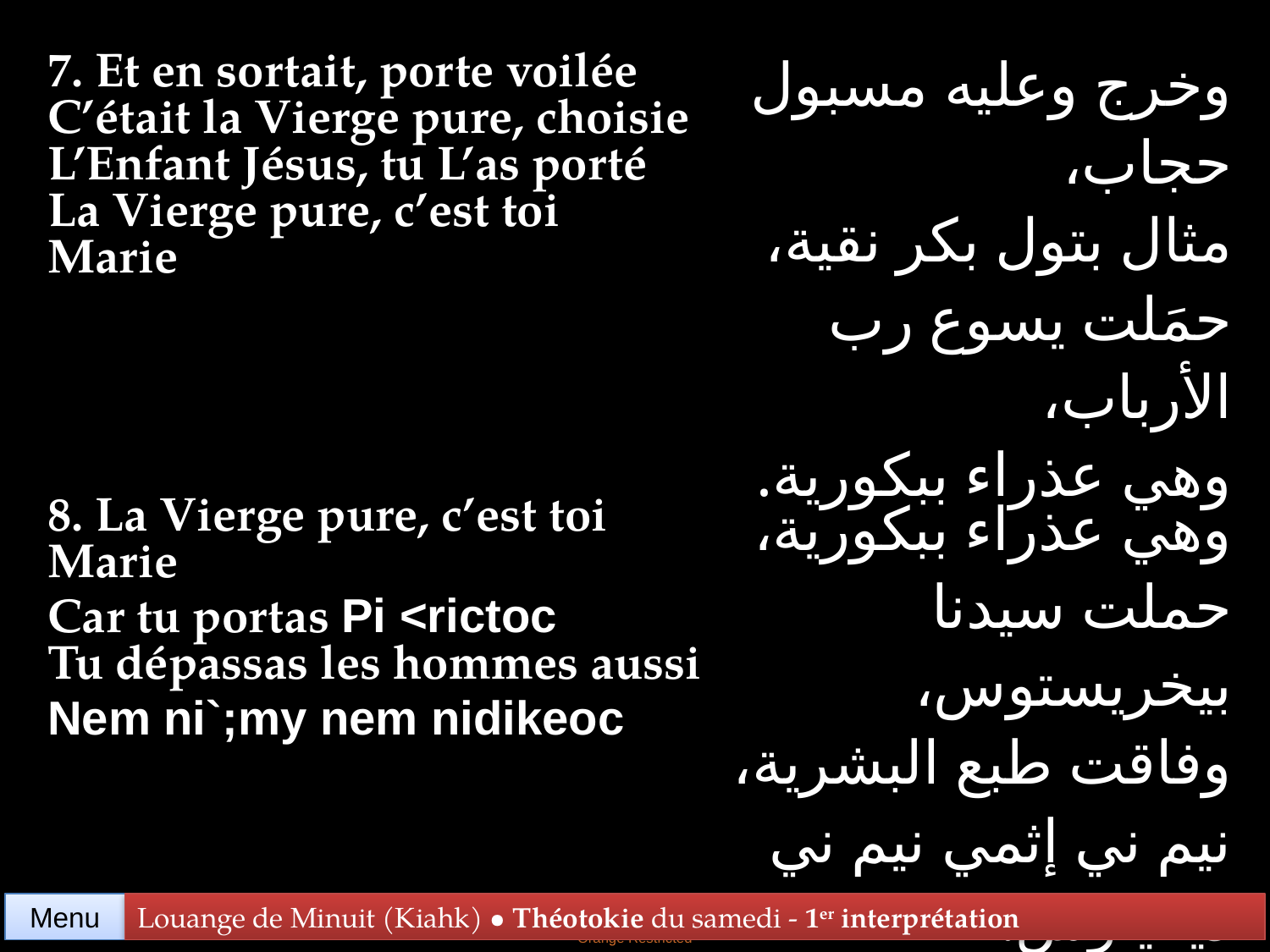

| 7. Et en sortait, porte voilée C’était la Vierge pure, choisie L’Enfant Jésus, tu L’as porté La Vierge pure, c’est toi Marie | وخرج وعليه مسبول حجاب، مثال بتول بكر نقية، حمَلت يسوع رب الأرباب، وهي عذراء ببكورية. |
| --- | --- |
| 8. La Vierge pure, c’est toi Marie Car tu portas Pi <rictoc Tu dépassas les hommes aussi Nem ni`;my nem nidikeoc | وهي عذراء ببكورية، حملت سيدنا بيخريستوس، وفاقت طبع البشرية، نيم ني إثمي نيم ني ذيكيئوس. |
Menu
Louange de Minuit (Kiahk) • Théotokie du samedi - 1er interprétation